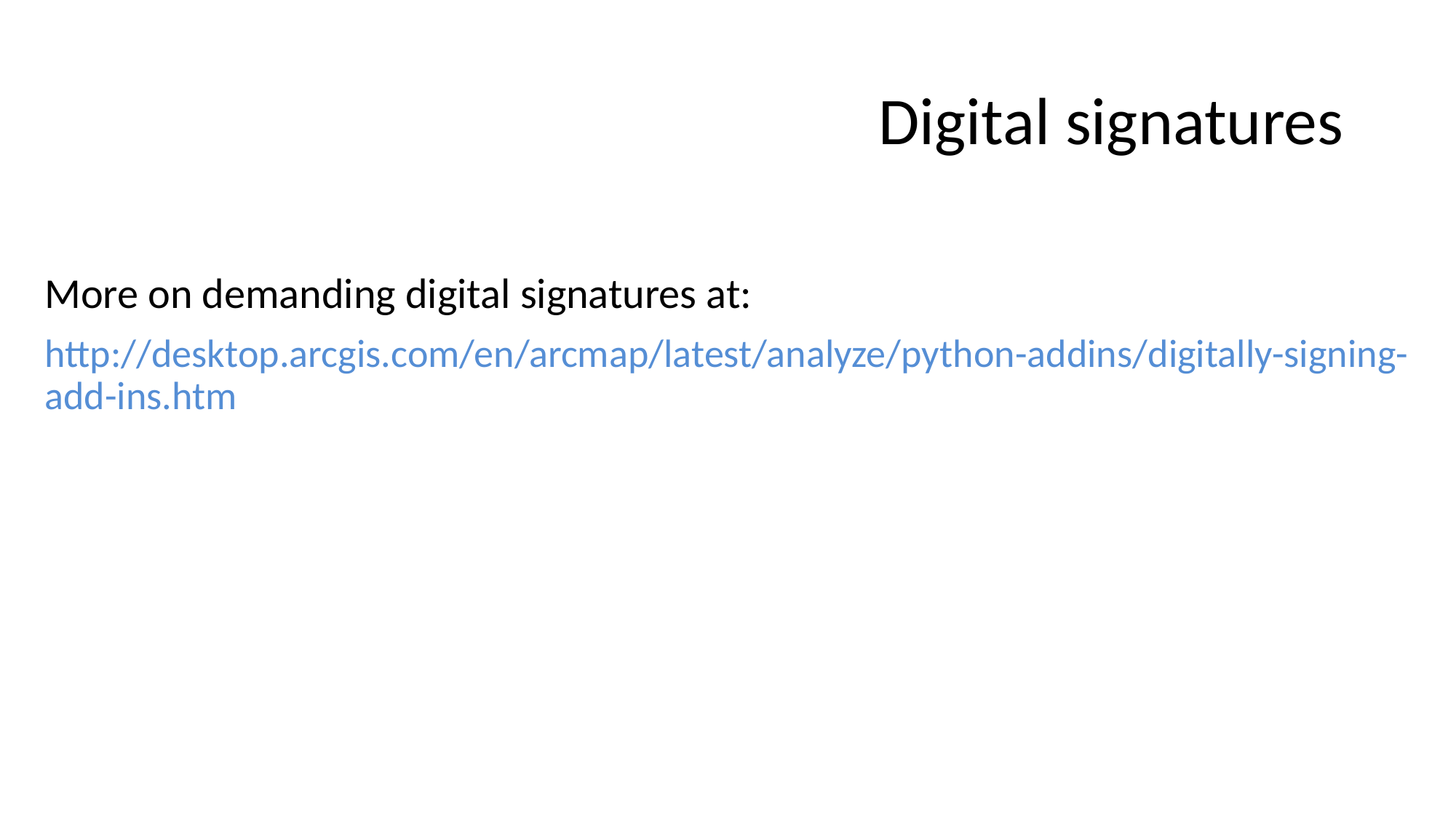

# Digital signatures
More on demanding digital signatures at:
http://desktop.arcgis.com/en/arcmap/latest/analyze/python-addins/digitally-signing-add-ins.htm